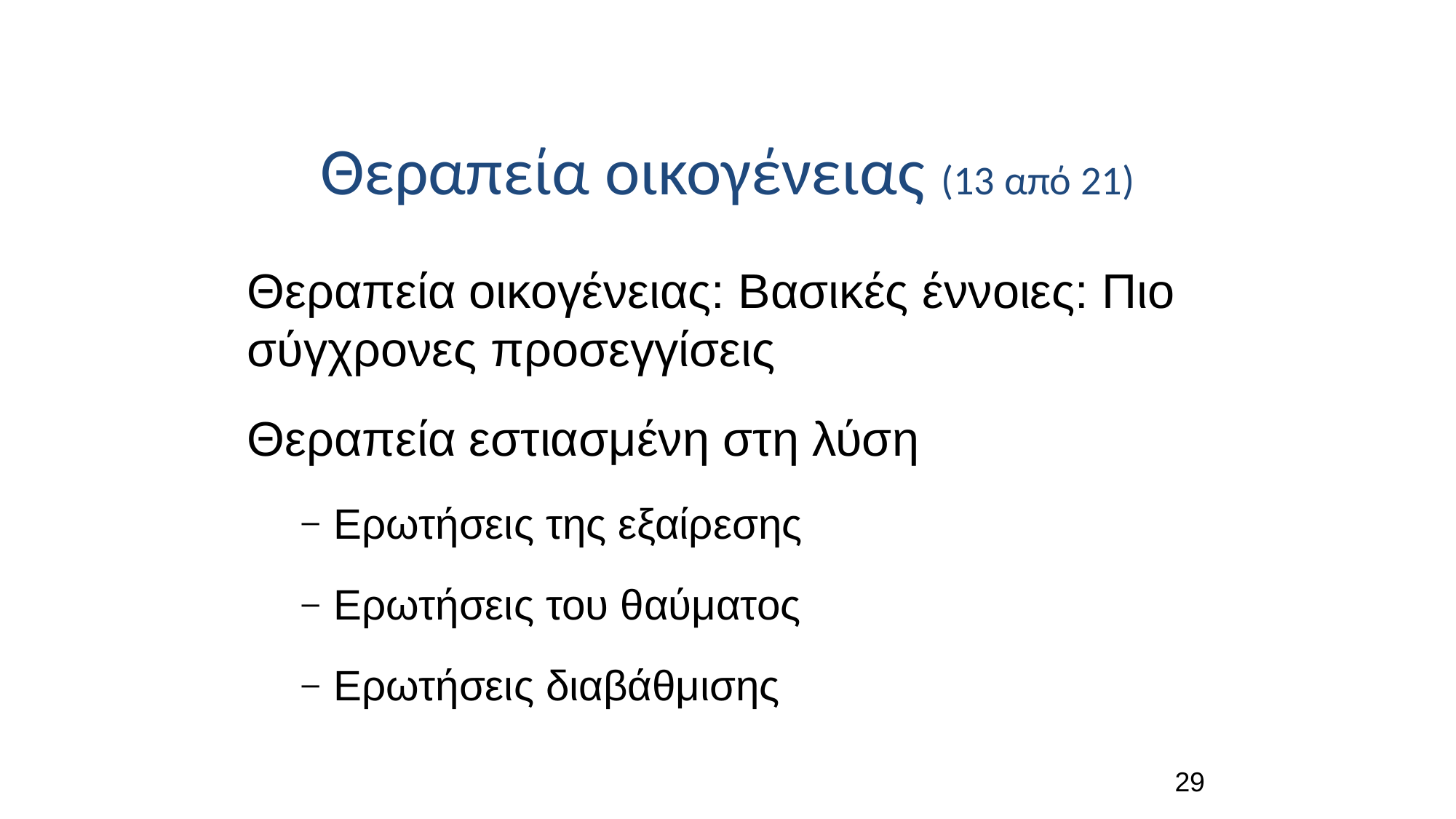

Θεραπεία οικογένειας (13 από 21)
Θεραπεία οικογένειας: Βασικές έννοιες: Πιο σύγχρονες προσεγγίσεις
Θεραπεία εστιασμένη στη λύση
Eρωτήσεις της εξαίρεσης
Ερωτήσεις του θαύματος
Ερωτήσεις διαβάθμισης
29